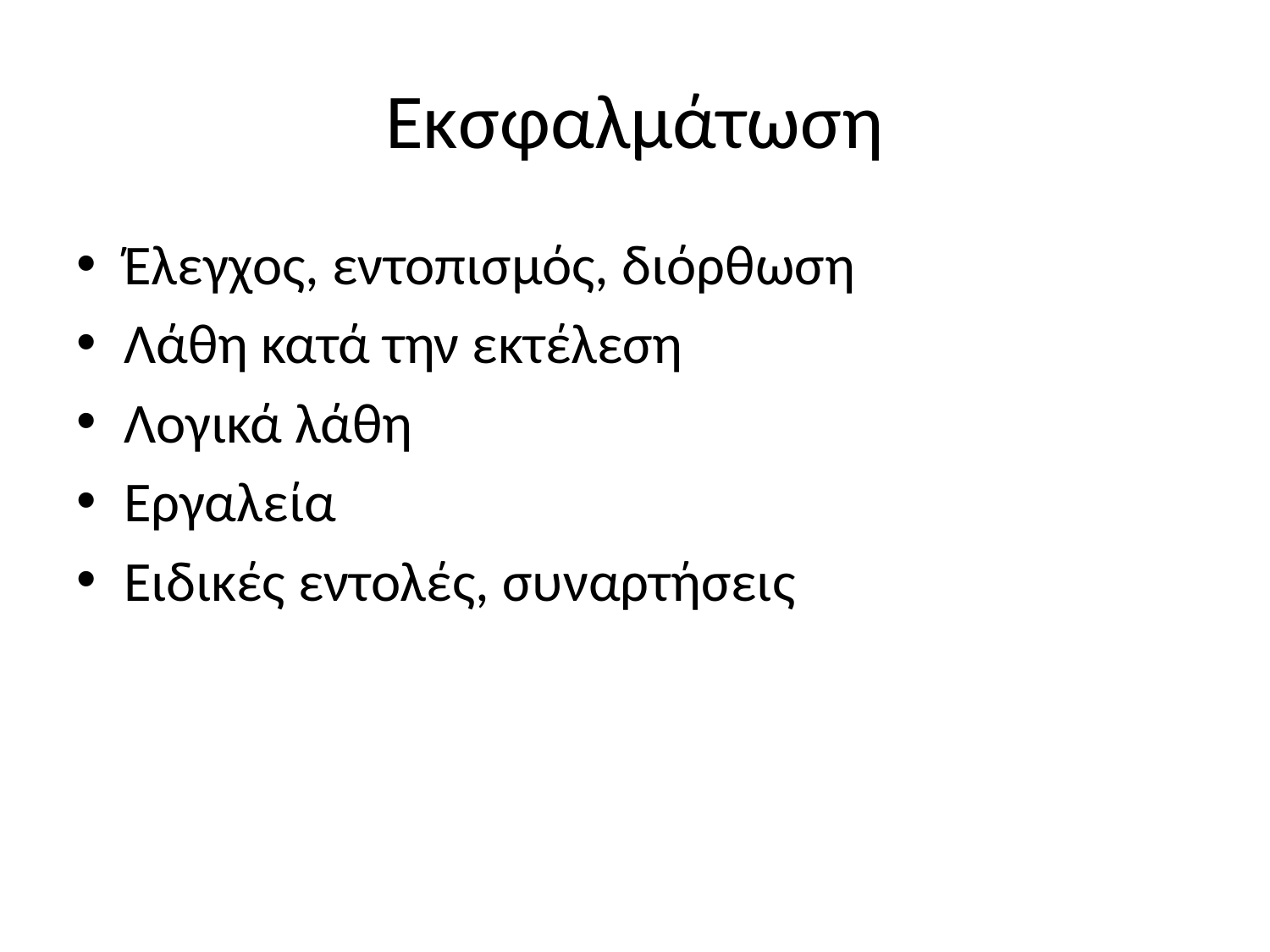

# Εκσφαλμάτωση
Έλεγχος, εντοπισμός, διόρθωση
Λάθη κατά την εκτέλεση
Λογικά λάθη
Εργαλεία
Ειδικές εντολές, συναρτήσεις